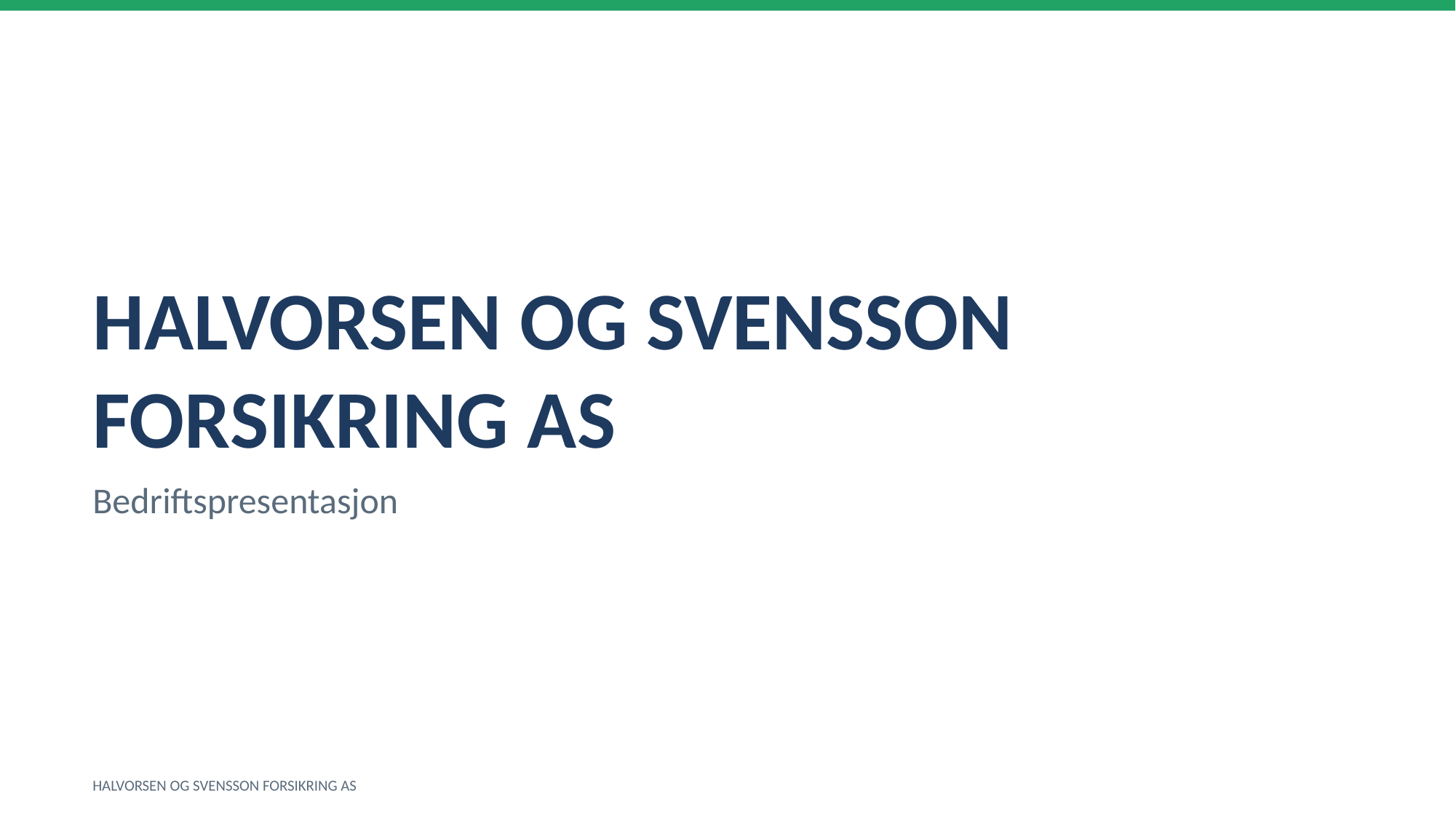

HALVORSEN OG SVENSSON FORSIKRING AS
Bedriftspresentasjon
HALVORSEN OG SVENSSON FORSIKRING AS